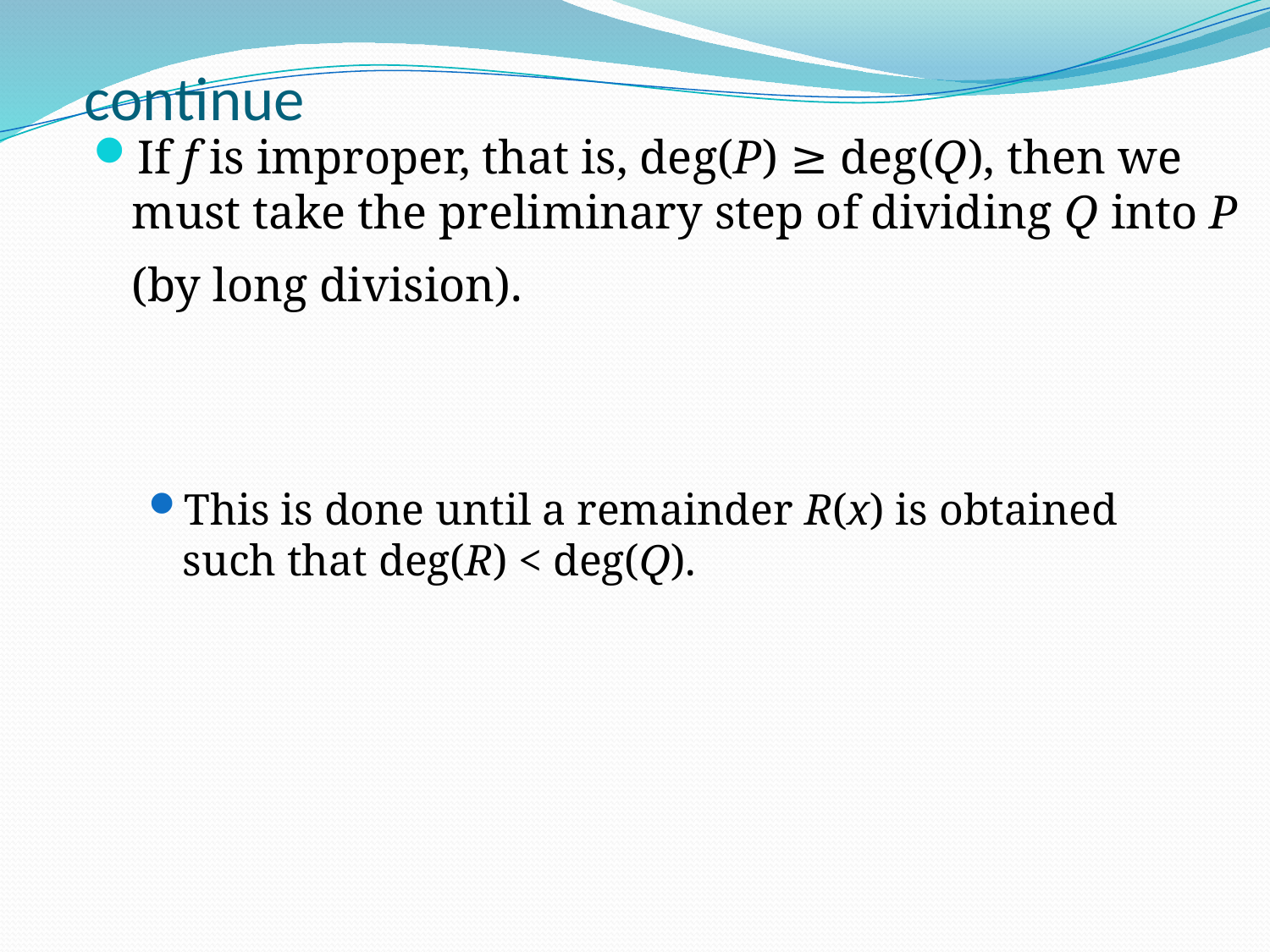

# continue
If f is improper, that is, deg(P) ≥ deg(Q), then we must take the preliminary step of dividing Q into P (by long division).

This is done until a remainder R(x) is obtained
such that deg(R) < deg(Q).